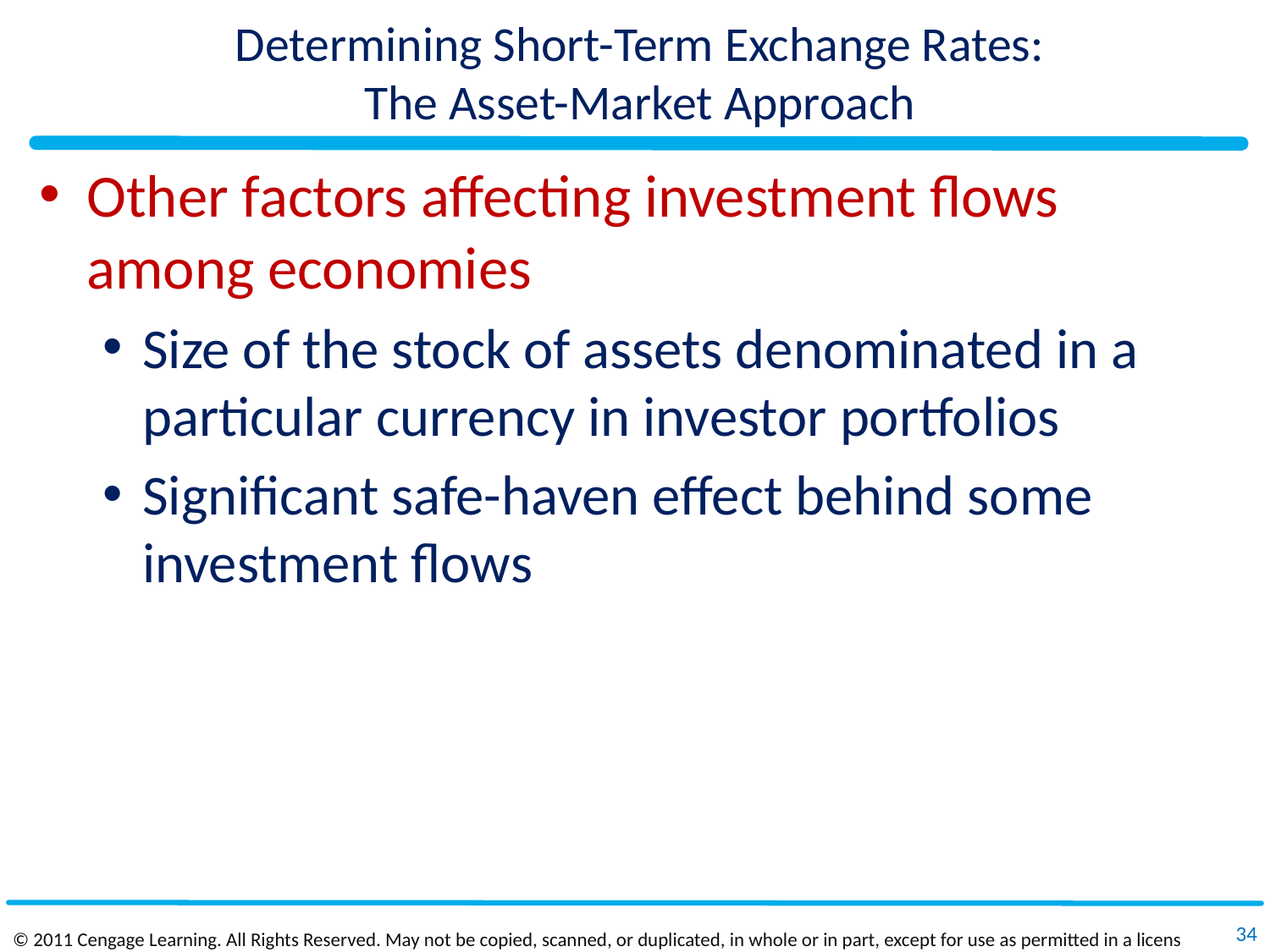

# Determining Short-Term Exchange Rates: The Asset-Market Approach
Other factors affecting investment flows among economies
Size of the stock of assets denominated in a particular currency in investor portfolios
Significant safe-haven effect behind some investment flows
34
© 2011 Cengage Learning. All Rights Reserved. May not be copied, scanned, or duplicated, in whole or in part, except for use as permitted in a license distributed with a certain product or service or otherwise on a password‐protected website for classroom use